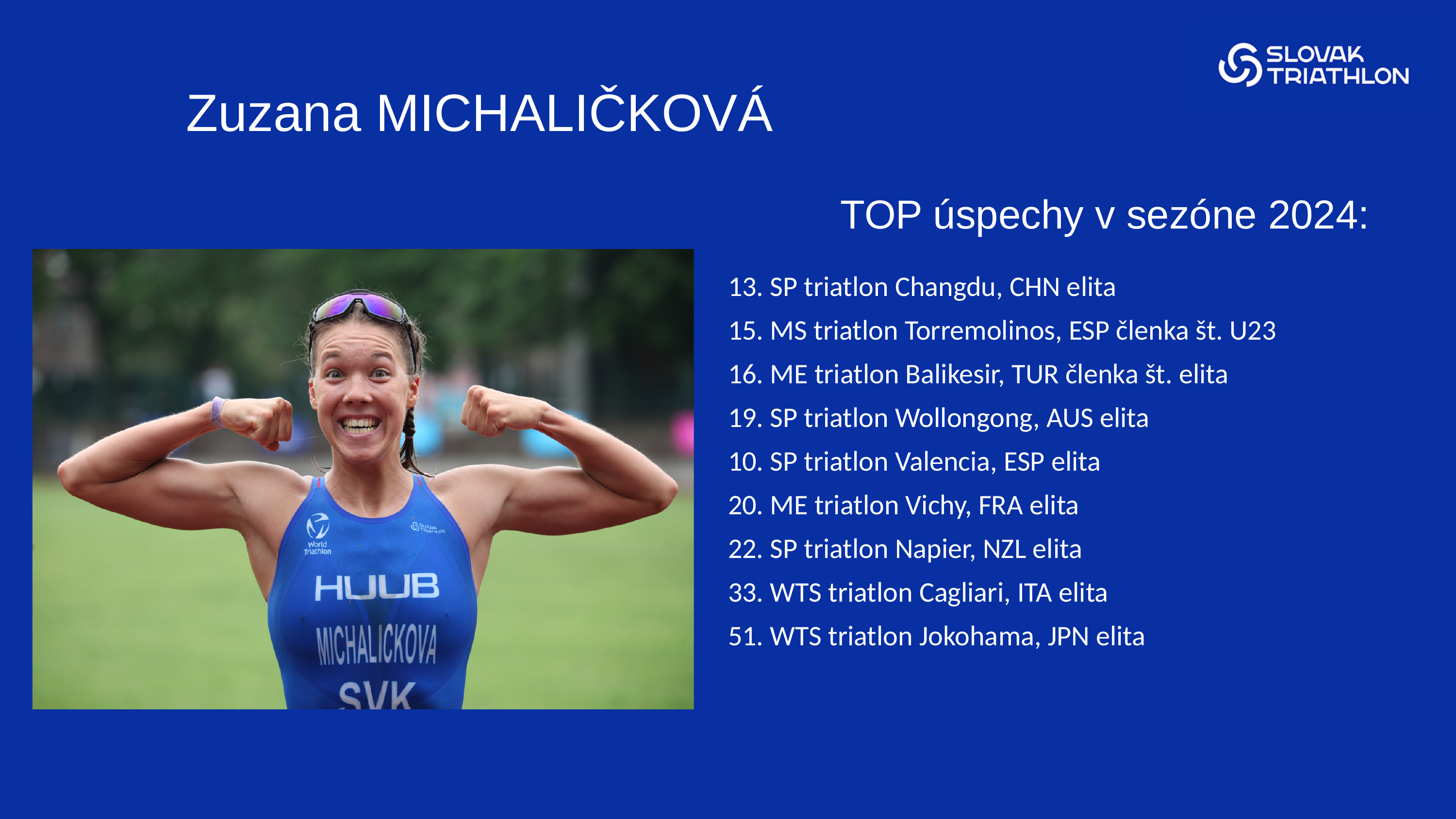

Zuzana MICHALIČKOVÁ
TOP úspechy v sezóne 2024:

13. SP triatlon Changdu, CHN elita
15. MS triatlon Torremolinos, ESP členka št. U23
16. ME triatlon Balikesir, TUR členka št. elita
19. SP triatlon Wollongong, AUS elita
10. SP triatlon Valencia, ESP elita
20. ME triatlon Vichy, FRA elita
22. SP triatlon Napier, NZL elita
33. WTS triatlon Cagliari, ITA elita
51. WTS triatlon Jokohama, JPN elita